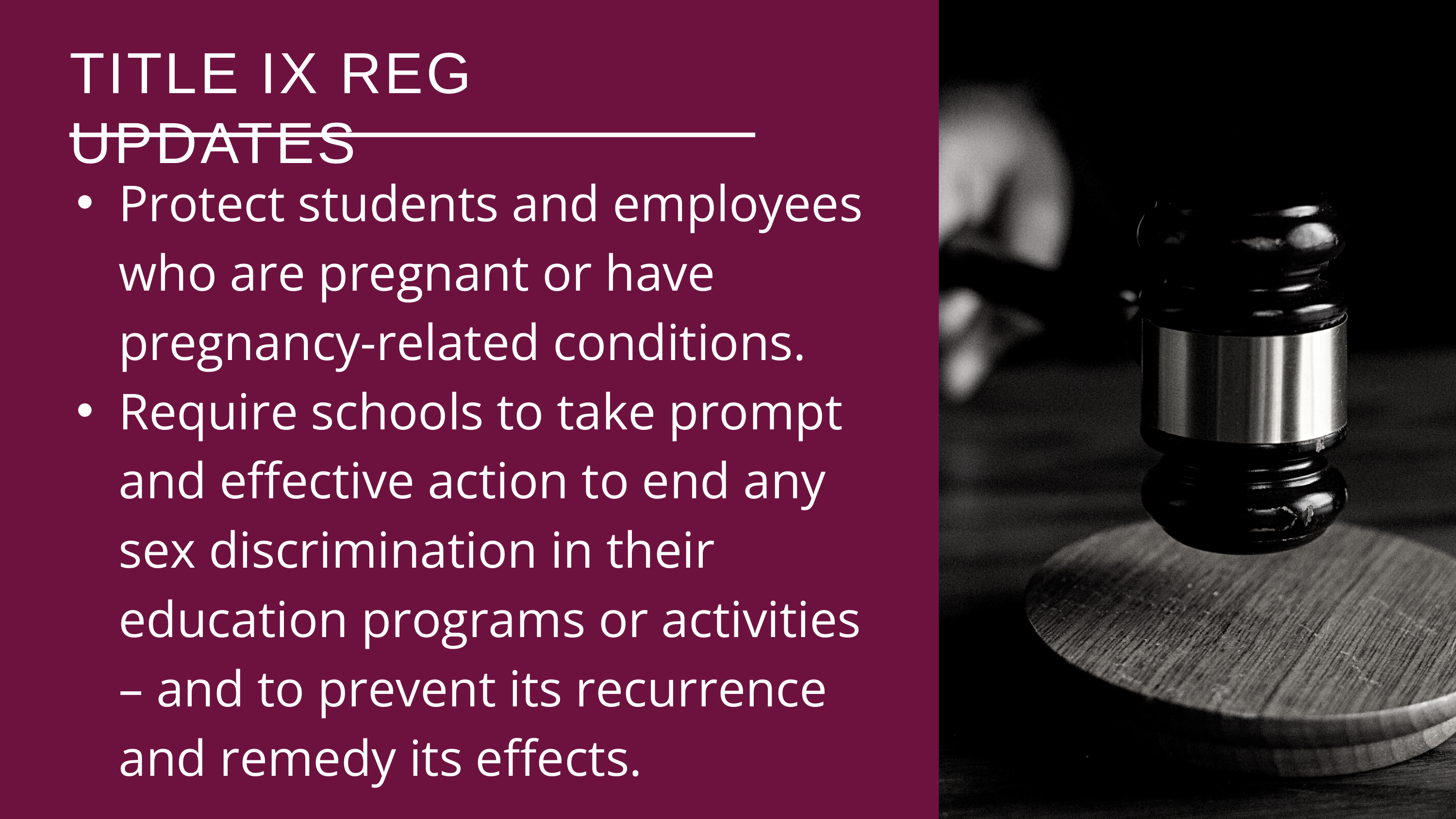

TITLE IX REG UPDATES

Protect students and employees who are pregnant or have pregnancy-related conditions.
Require schools to take prompt and effective action to end any sex discrimination in their education programs or activities – and to prevent its recurrence and remedy its effects.